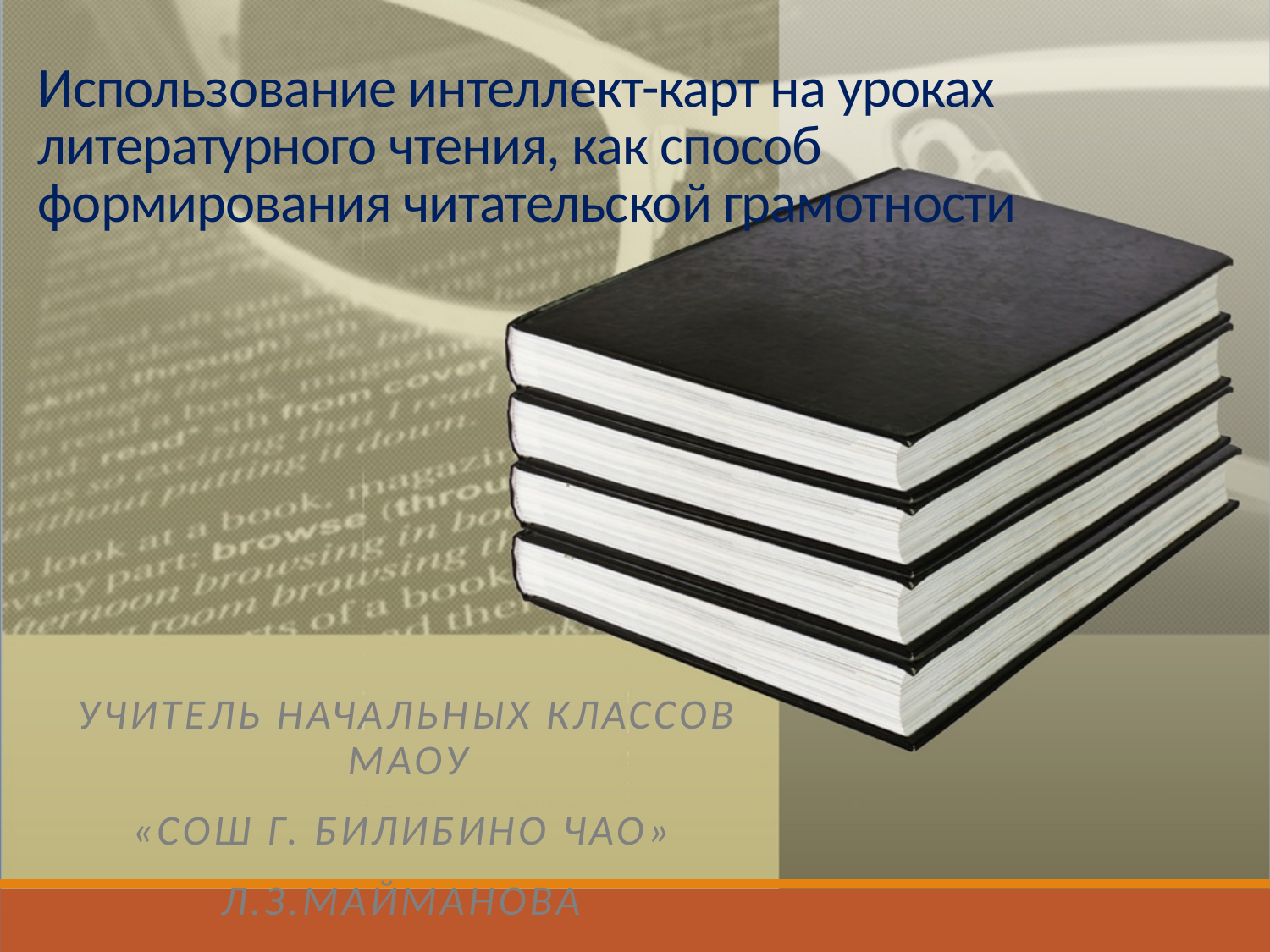

# Использование интеллект-карт на уроках литературного чтения, как способ формирования читательской грамотности
Учитель начальных классов Маоу
«СоШ г. билибино чао»
Л.з.майманова